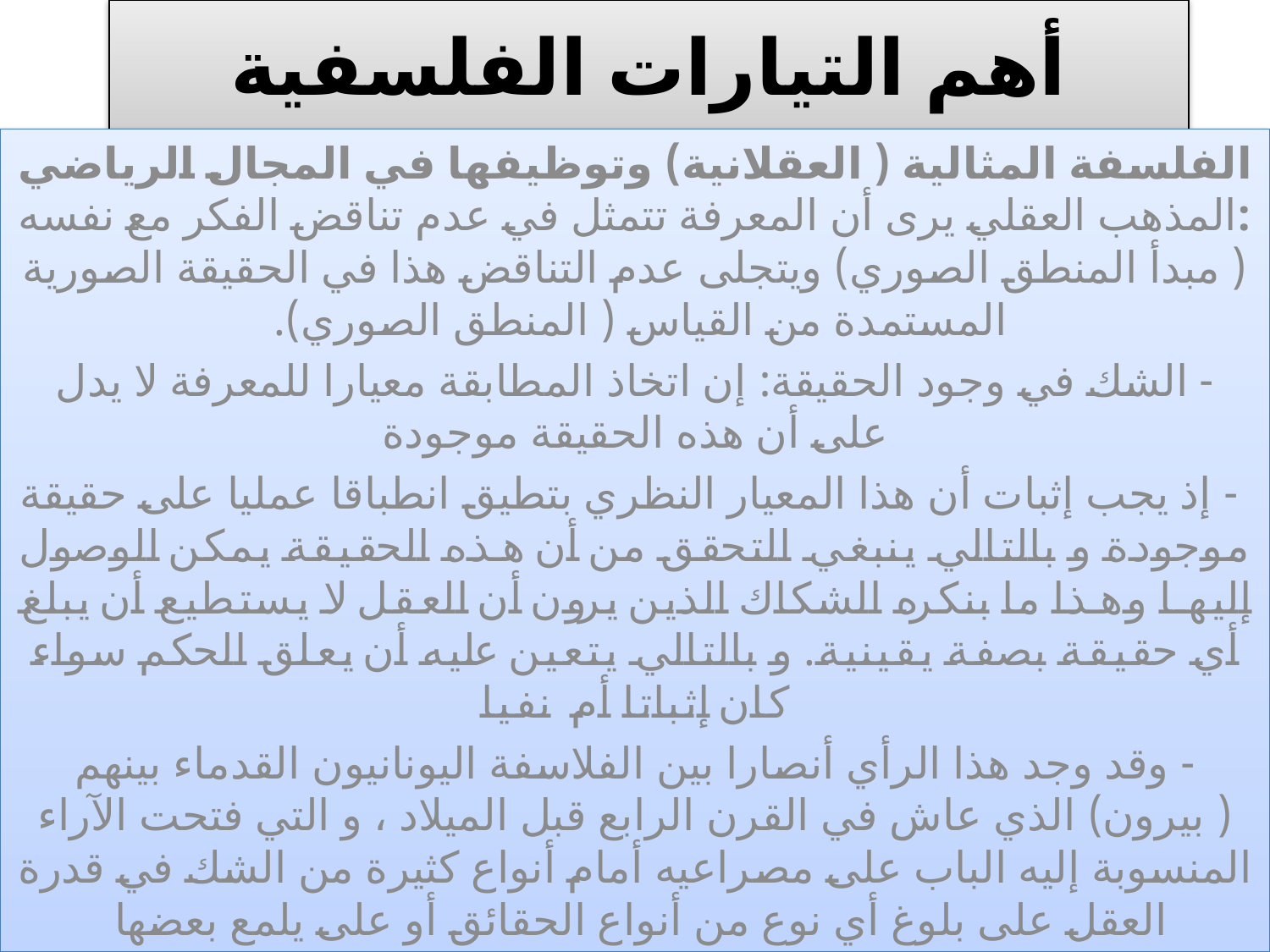

# أهم التيارات الفلسفية
الفلسفة المثالية ( العقلانية) وتوظيفها في المجال الرياضي :المذهب العقلي يرى أن المعرفة تتمثل في عدم تناقض الفكر مع نفسه ( مبدأ المنطق الصوري) ويتجلى عدم التناقض هذا في الحقيقة الصورية المستمدة من القياس ( المنطق الصوري).
- الشك في وجود الحقيقة: إن اتخاذ المطابقة معيارا للمعرفة لا يدل على أن هذه الحقيقة موجودة
 - إذ يجب إثبات أن هذا المعيار النظري بتطيق انطباقا عمليا على حقيقة موجودة و بالتالي ينبغي التحقق من أن هذه الحقيقة يمكن الوصول إليها وهذا ما بنكره الشكاك الذين يرون أن العقل لا يستطيع أن يبلغ أي حقيقة بصفة يقينية. و بالتالي يتعين عليه أن يعلق الحكم سواء كان إثباتا أم نفيا۔
- وقد وجد هذا الرأي أنصارا بين الفلاسفة اليونانيون القدماء بينهم ( بيرون) الذي عاش في القرن الرابع قبل الميلاد ، و التي فتحت الآراء المنسوبة إليه الباب على مصراعيه أمام أنواع كثيرة من الشك في قدرة العقل على بلوغ أي نوع من أنواع الحقائق أو على يلمع بعضها